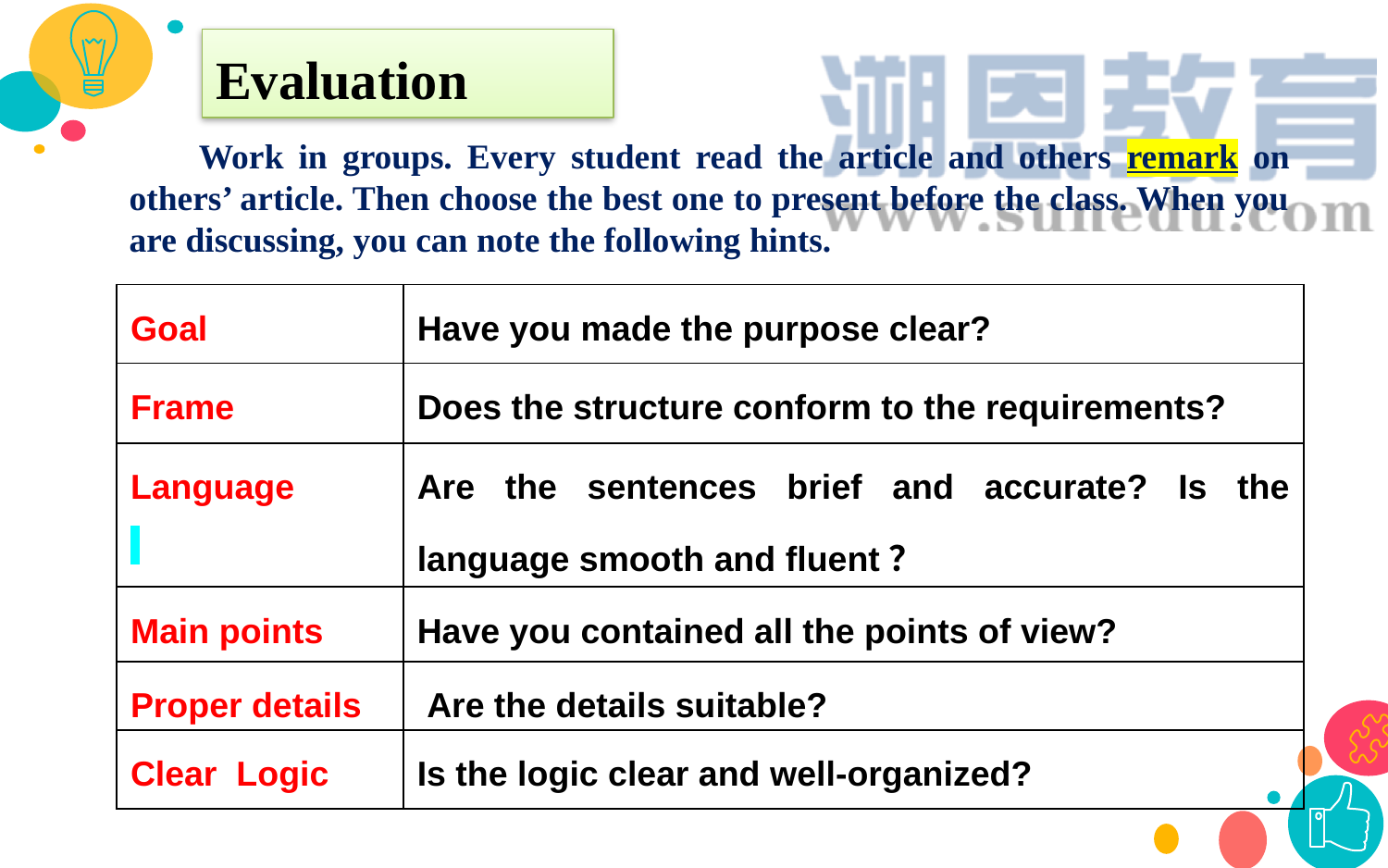

Evaluation
Work in groups. Every student read the article and others remark on others’ article. Then choose the best one to present before the class. When you are discussing, you can note the following hints.
| Goal | Have you made the purpose clear? |
| --- | --- |
| Frame | Does the structure conform to the requirements? |
| Language | Are the sentences brief and accurate? Is the language smooth and fluent？ |
| Main points | Have you contained all the points of view? |
| Proper details | Are the details suitable? |
| Clear Logic | Is the logic clear and well-organized? |